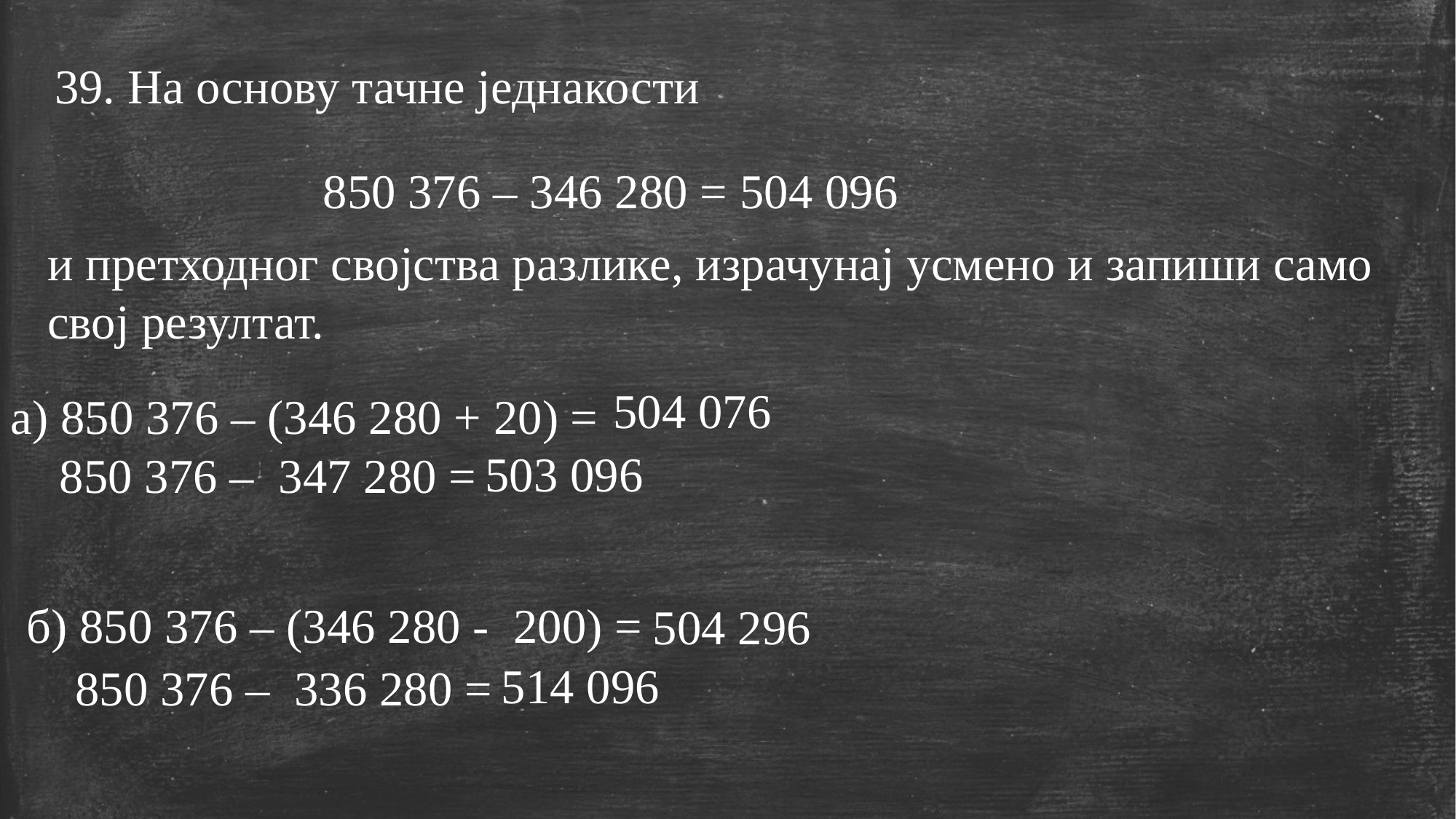

39. На основу тачне једнакости

                        850 376 – 346 280 = 504 096
и претходног својства разлике, израчунај усмено и запиши само свој резултат.
 504 076
а) 850 376 – (346 280 + 20) =
 503 096
    850 376 –  347 280 =
б) 850 376 – (346 280 -  200) =
 504 296
 514 096
    850 376 –  336 280 =